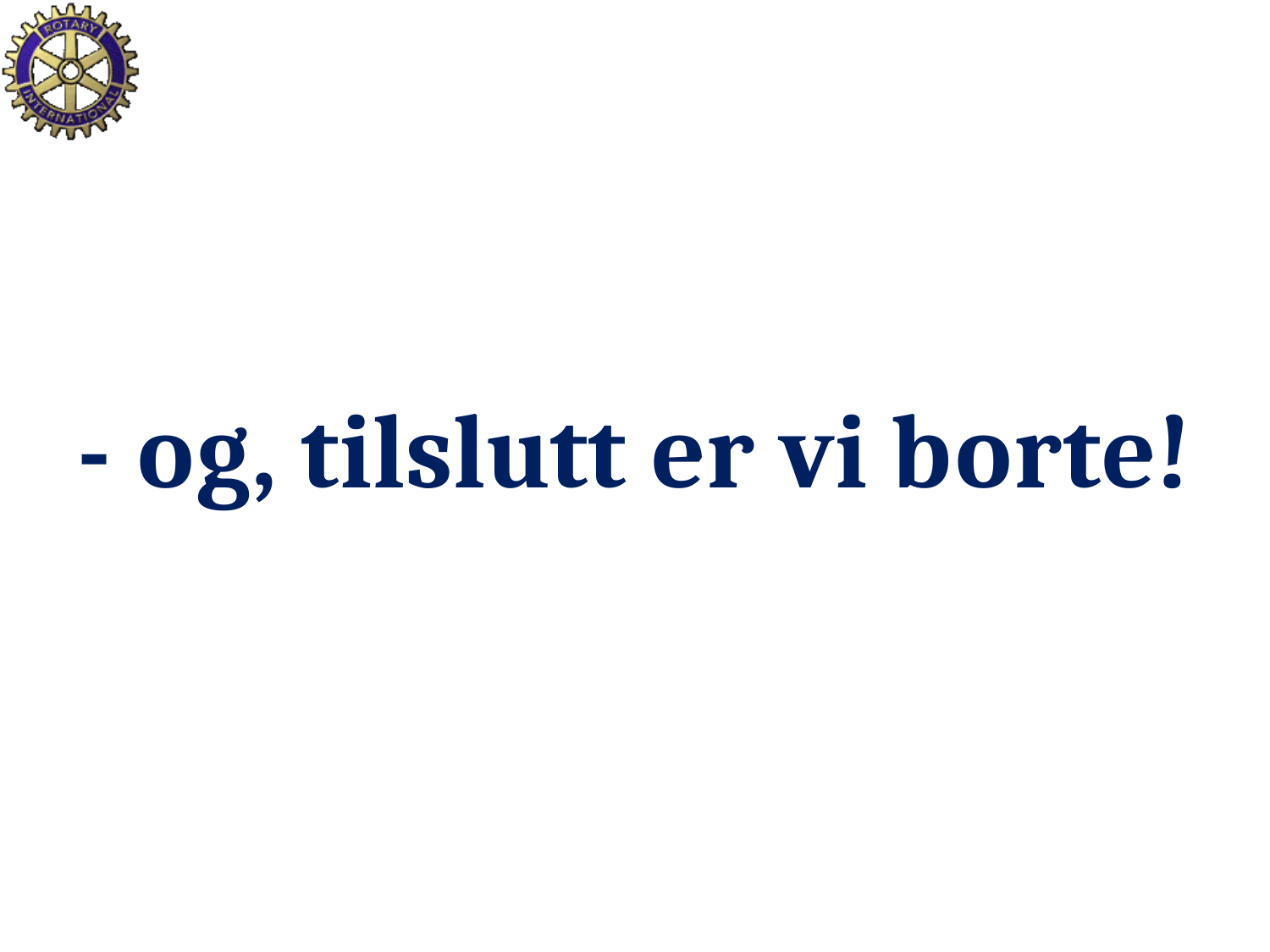

#
- og, tilslutt er vi borte!